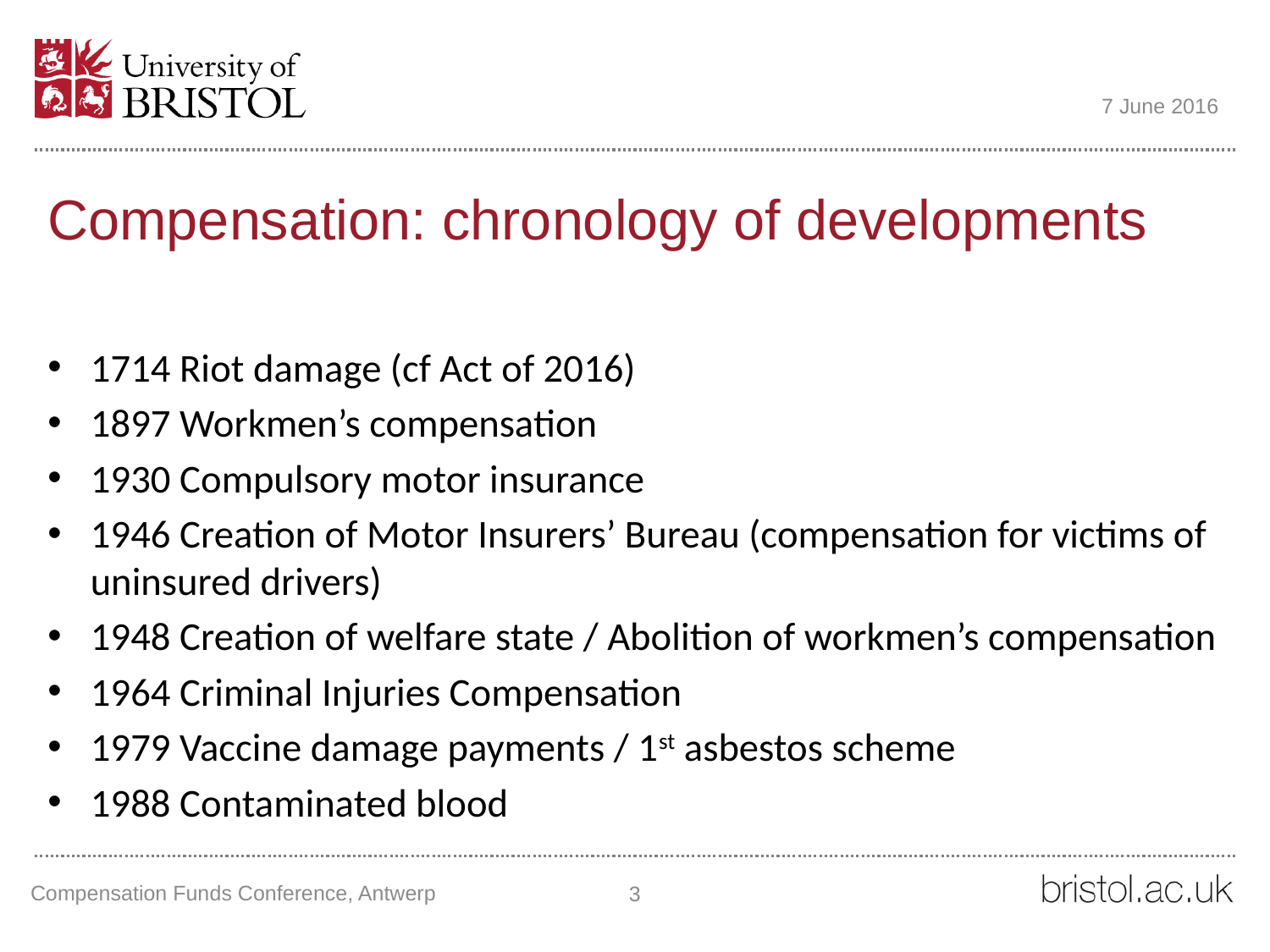

7 June 2016
# Compensation: chronology of developments
1714 Riot damage (cf Act of 2016)
1897 Workmen’s compensation
1930 Compulsory motor insurance
1946 Creation of Motor Insurers’ Bureau (compensation for victims of uninsured drivers)
1948 Creation of welfare state / Abolition of workmen’s compensation
1964 Criminal Injuries Compensation
1979 Vaccine damage payments / 1st asbestos scheme
1988 Contaminated blood

Compensation Funds Conference, Antwerp
3